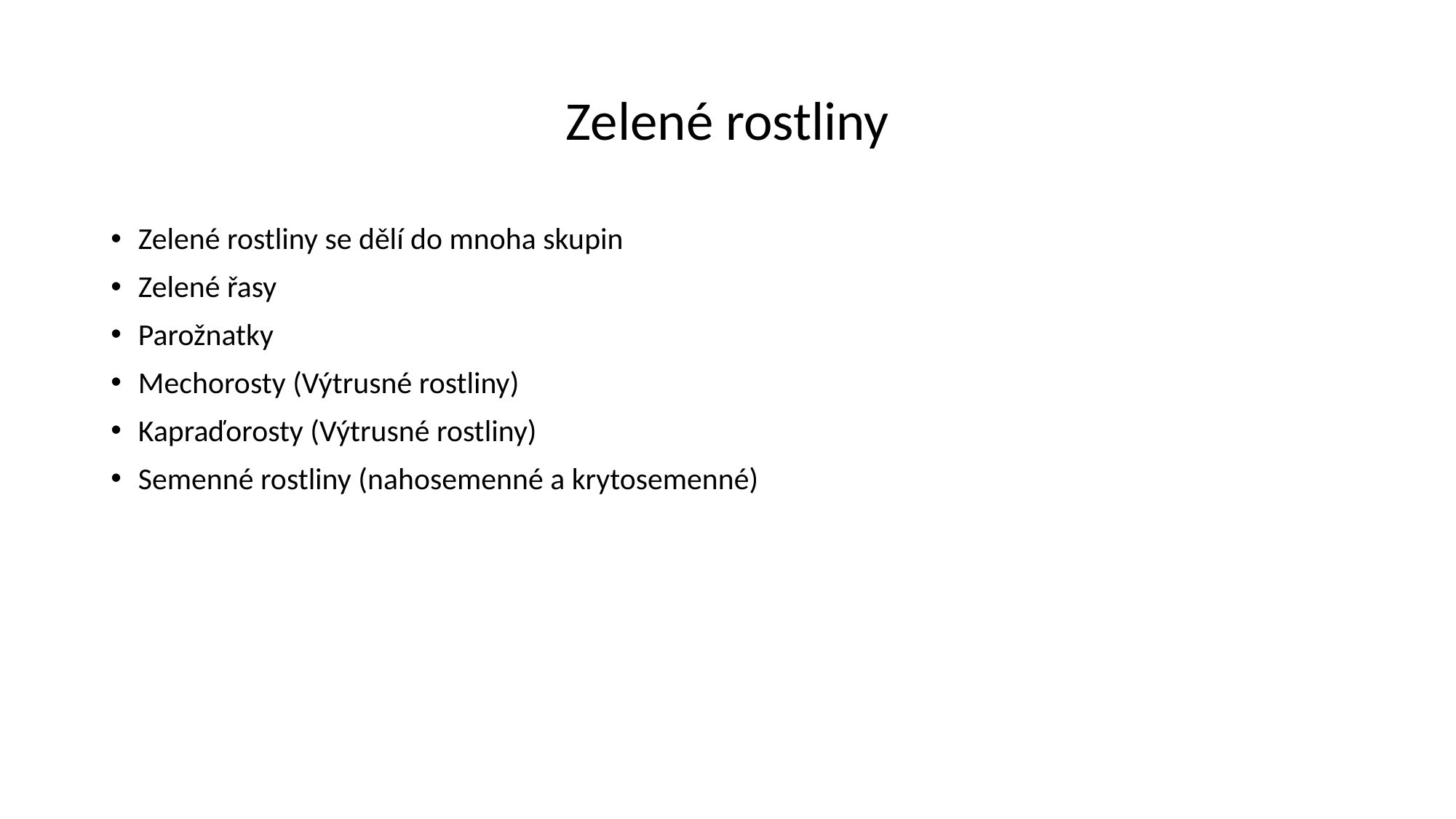

# Zelené rostliny
Zelené rostliny se dělí do mnoha skupin
Zelené řasy
Parožnatky
Mechorosty (Výtrusné rostliny)
Kapraďorosty (Výtrusné rostliny)
Semenné rostliny (nahosemenné a krytosemenné)